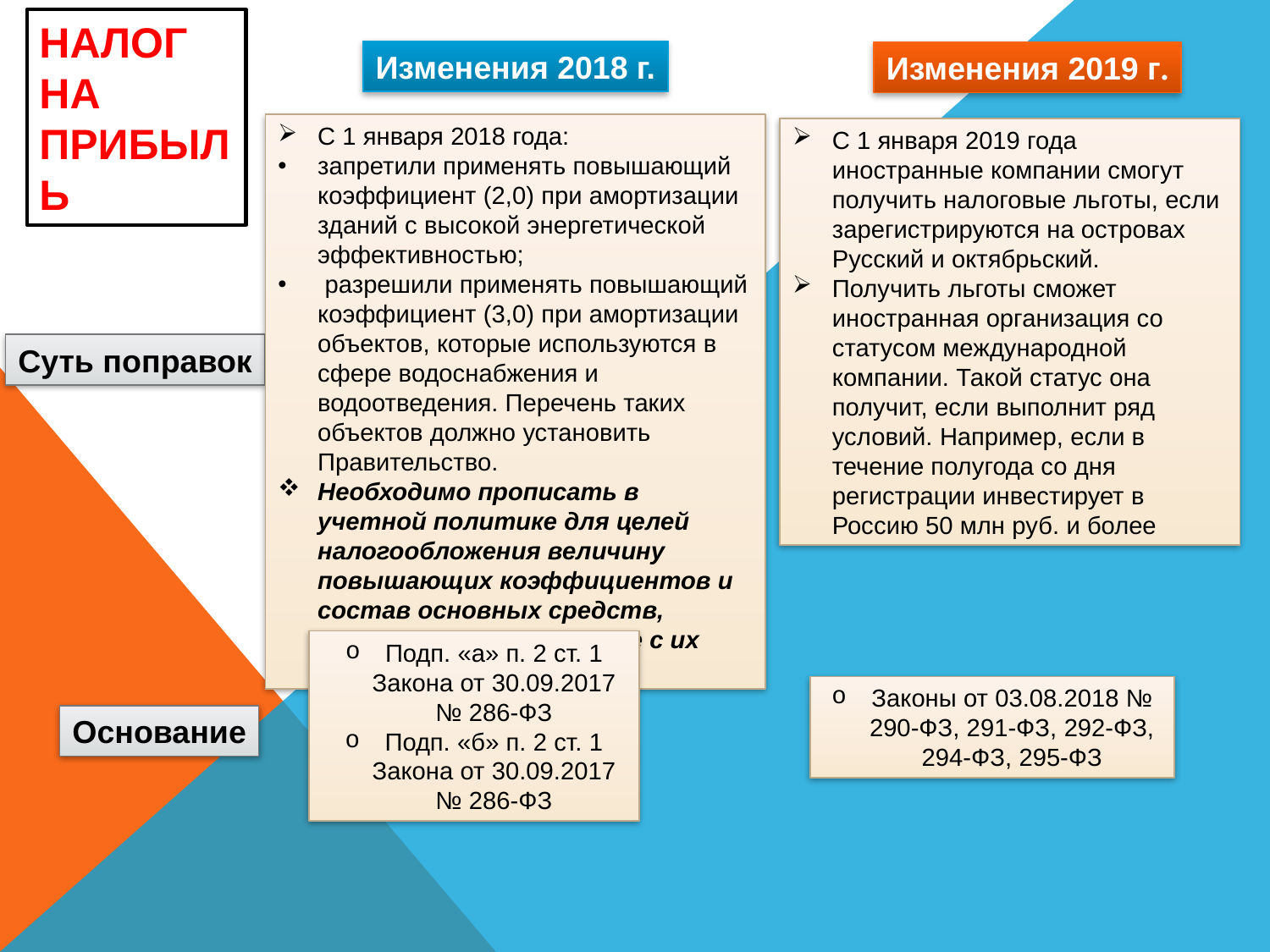

НАЛОГ НА ПРИБЫЛЬ
Изменения 2018 г.
Изменения 2019 г.
С 1 января 2018 года:
запретили применять повышающий коэффициент (2,0) при амортизации зданий с высокой энергетической эффективностью;
 разрешили применять повышающий коэффициент (3,0) при амортизации объектов, которые используются в сфере водоснабжения и водоотведения. Перечень таких объектов должно установить Правительство.
Необходимо прописать в учетной политике для целей налогообложения величину повышающих коэффициентов и состав основных средств, которые амортизируете с их применением.
С 1 января 2019 года иностранные компании смогут получить налоговые льготы, если зарегистрируются на островах Русский и октябрьский.
Получить льготы сможет иностранная организация со статусом международной компании. Такой статус она получит, если выполнит ряд условий. Например, если в течение полугода со дня регистрации инвестирует в Россию 50 млн руб. и более
Суть поправок
Подп. «а» п. 2 ст. 1 Закона от 30.09.2017 № 286-ФЗ
Подп. «б» п. 2 ст. 1 Закона от 30.09.2017 № 286-ФЗ
Законы от 03.08.2018 № 290-ФЗ, 291-ФЗ, 292-ФЗ, 294-ФЗ, 295-ФЗ
Основание